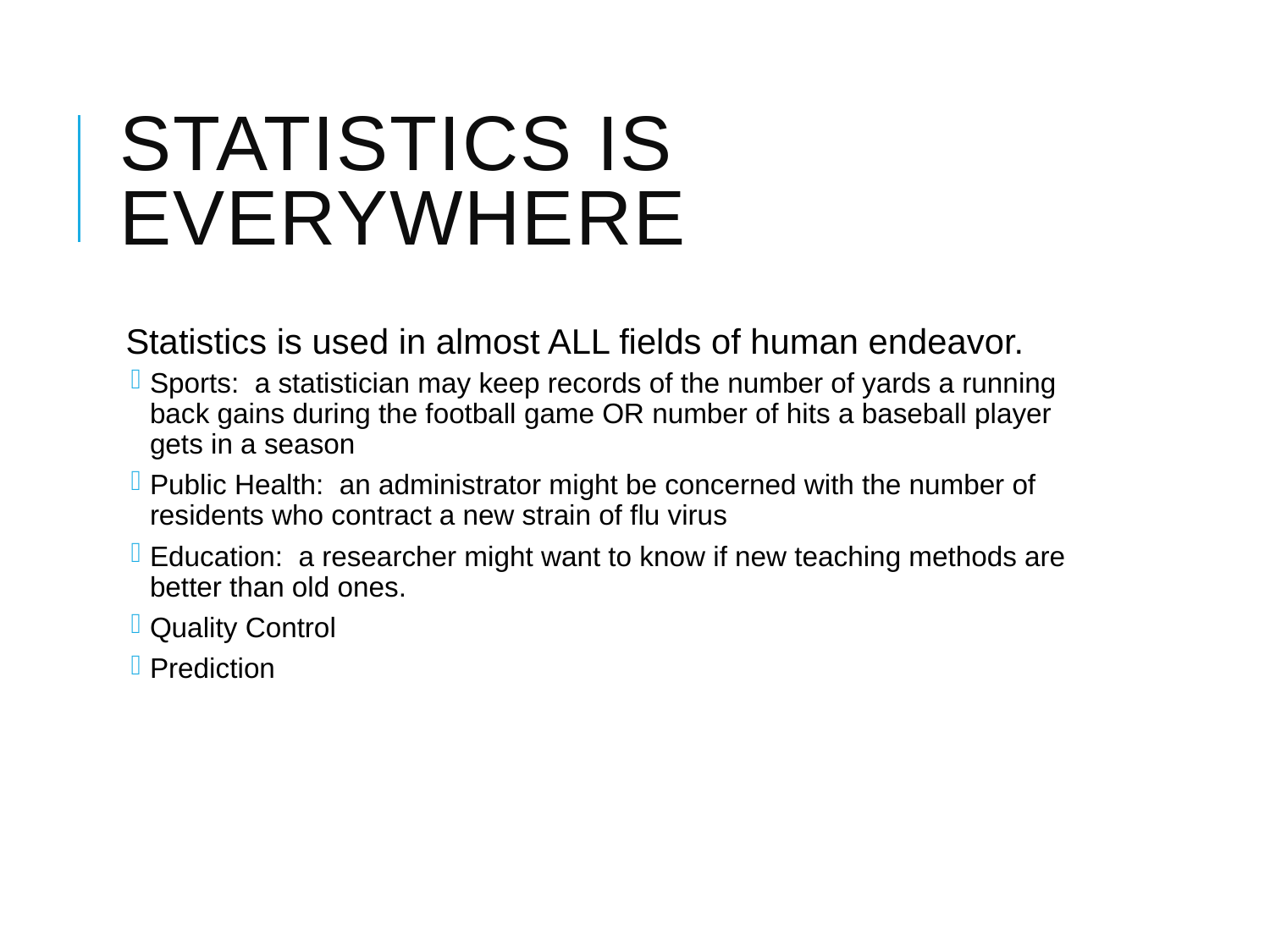

# Statistics is everywhere
Statistics is used in almost ALL fields of human endeavor.
Sports:  a statistician may keep records of the number of yards a running back gains during the football game OR number of hits a baseball player gets in a season
Public Health:  an administrator might be concerned with the number of residents who contract a new strain of flu virus
Education:  a researcher might want to know if new teaching methods are better than old ones.
Quality Control
Prediction